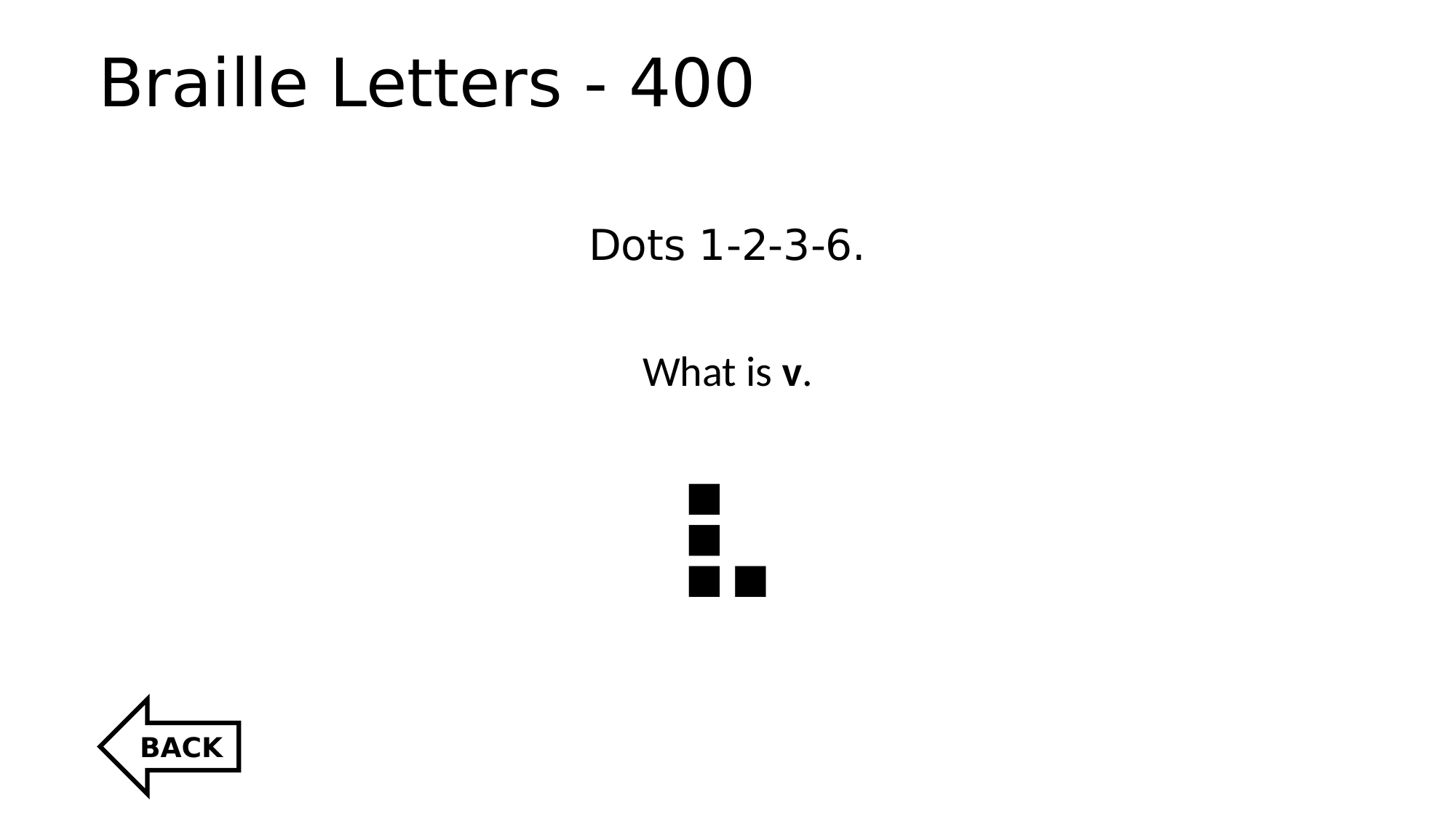

# Braille Letters - 400
Dots 1-2-3-6.
What is v.

⠧